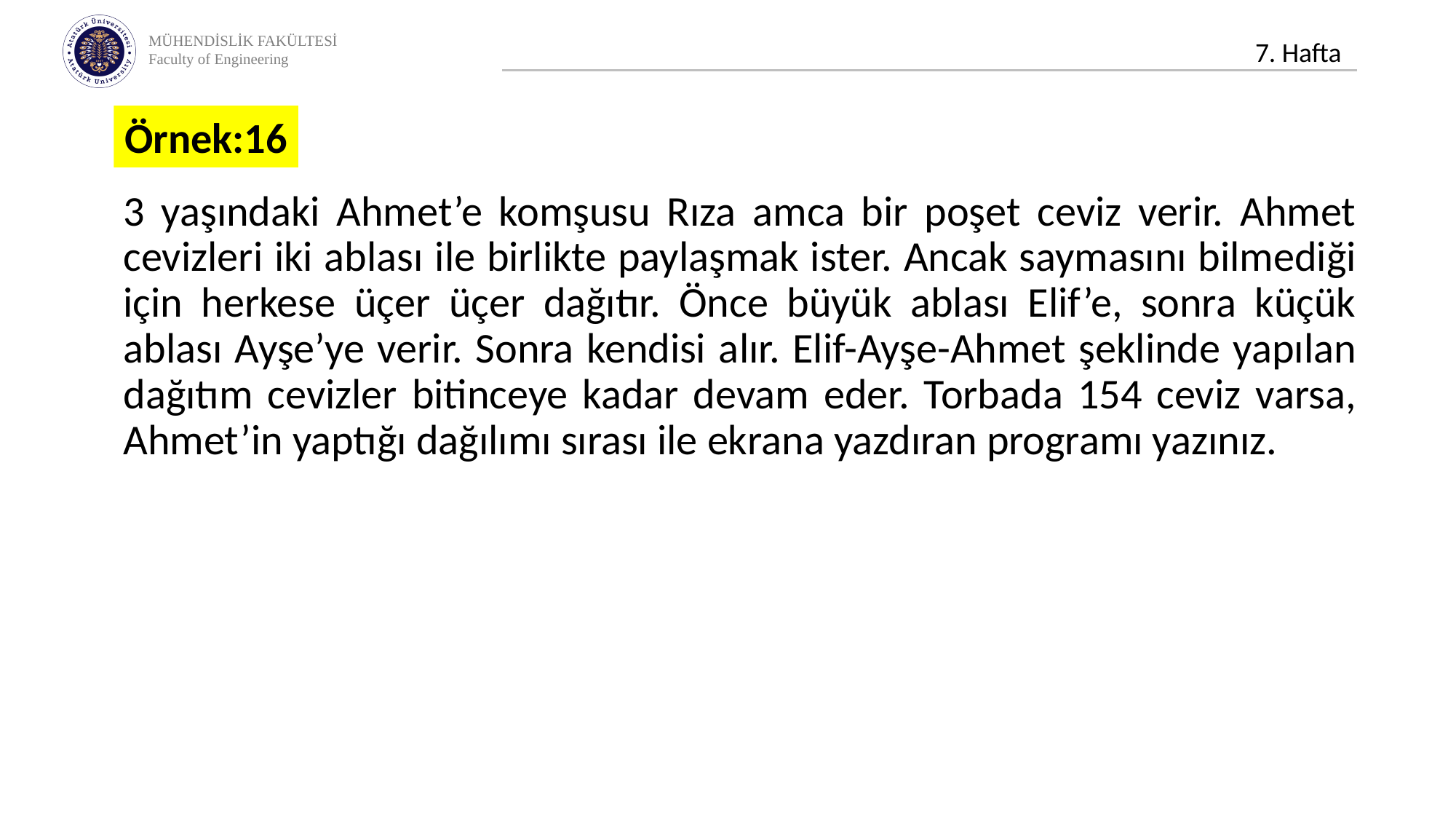

Örnek:16
3 yaşındaki Ahmet’e komşusu Rıza amca bir poşet ceviz verir. Ahmet cevizleri iki ablası ile birlikte paylaşmak ister. Ancak saymasını bilmediği için herkese üçer üçer dağıtır. Önce büyük ablası Elif’e, sonra küçük ablası Ayşe’ye verir. Sonra kendisi alır. Elif-Ayşe-Ahmet şeklinde yapılan dağıtım cevizler bitinceye kadar devam eder. Torbada 154 ceviz varsa, Ahmet’in yaptığı dağılımı sırası ile ekrana yazdıran programı yazınız.